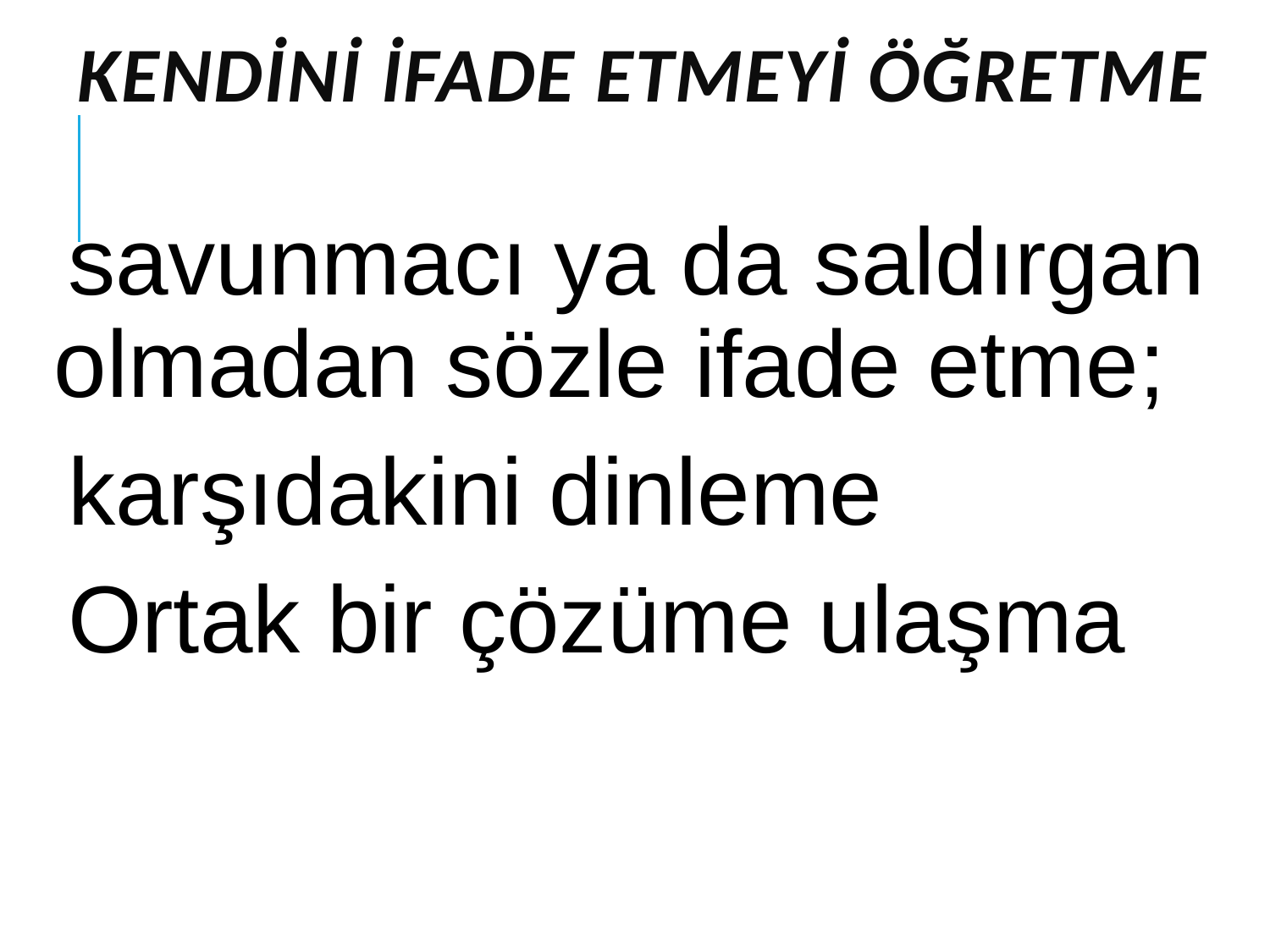

# Kendini ifade etmeyi ÖĞRETME
savunmacı ya da saldırgan olmadan sözle ifade etme;
karşıdakini dinleme
Ortak bir çözüme ulaşma